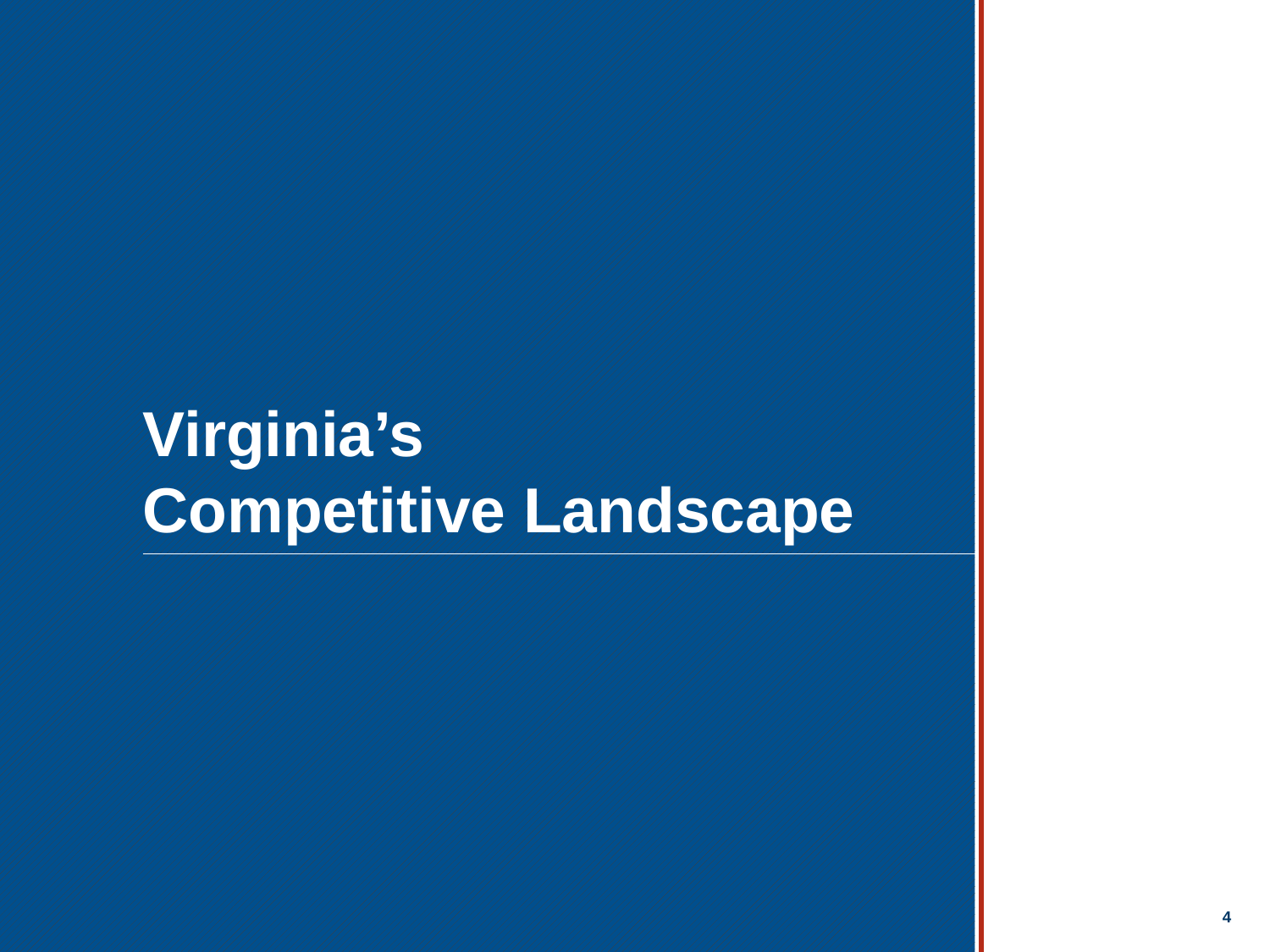

Virginia’s
Competitive Landscape
Comprehensive Economic Development Policy for the Youngkin Administration
4